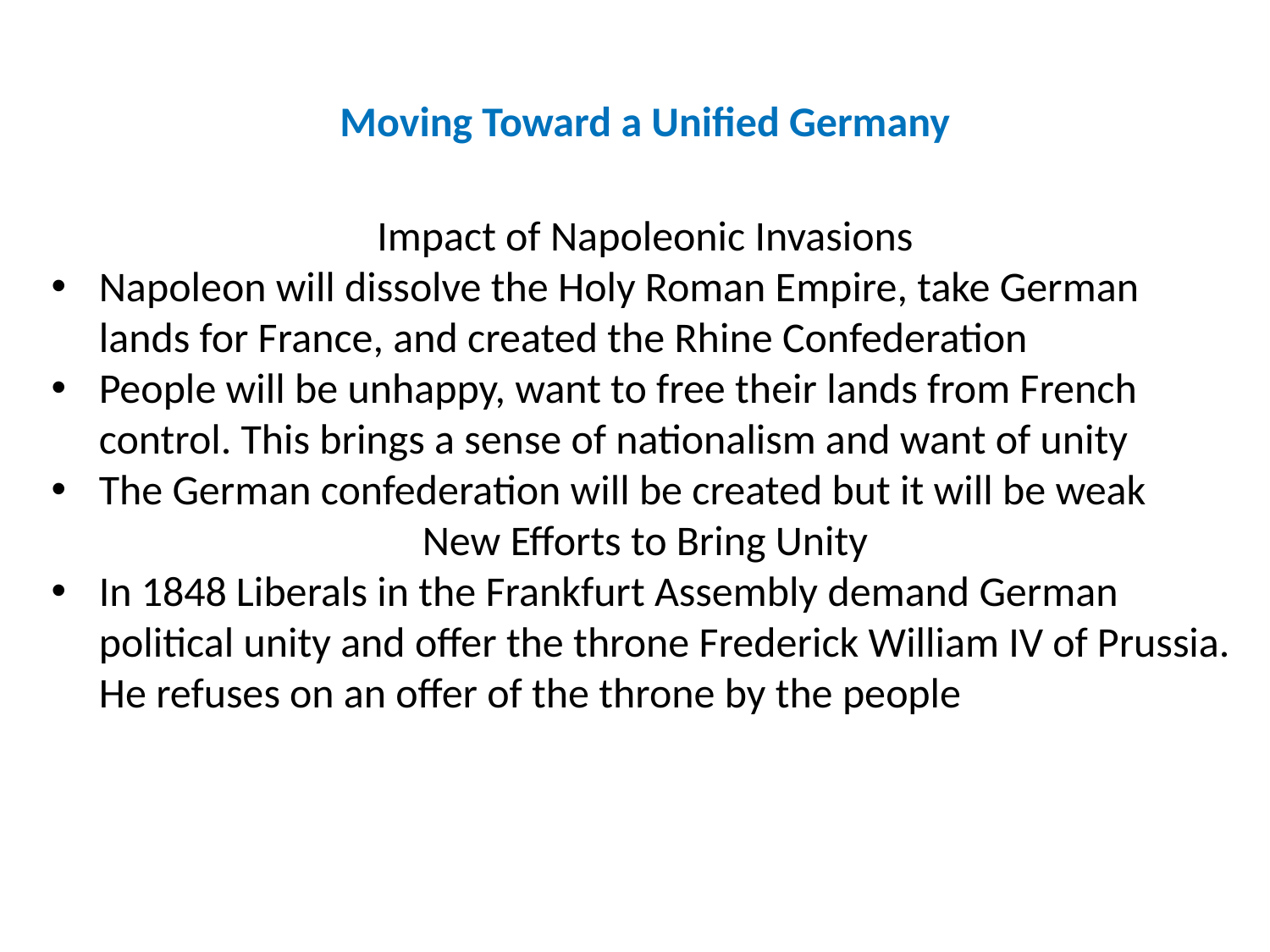

Moving Toward a Unified Germany
Impact of Napoleonic Invasions
Napoleon will dissolve the Holy Roman Empire, take German lands for France, and created the Rhine Confederation
People will be unhappy, want to free their lands from French control. This brings a sense of nationalism and want of unity
The German confederation will be created but it will be weak
New Efforts to Bring Unity
In 1848 Liberals in the Frankfurt Assembly demand German political unity and offer the throne Frederick William IV of Prussia. He refuses on an offer of the throne by the people